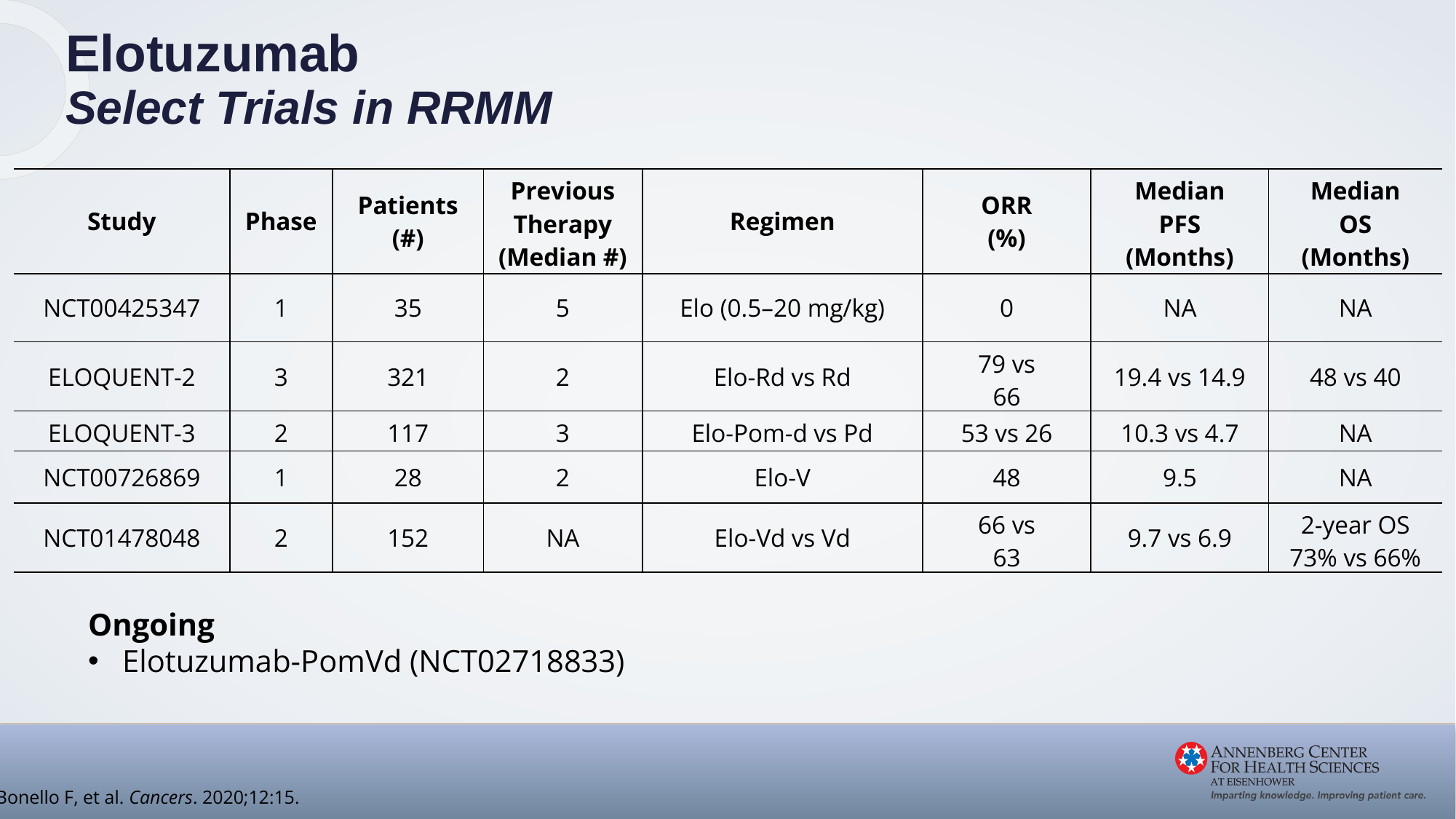

Elotuzumab
Select Trials in RRMM
| Study | Phase | Patients (#) | Previous Therapy (Median #) | Regimen | ORR (%) | Median PFS (Months) | Median OS (Months) |
| --- | --- | --- | --- | --- | --- | --- | --- |
| NCT00425347 | 1 | 35 | 5 | Elo (0.5–20 mg/kg) | 0 | NA | NA |
| ELOQUENT-2 | 3 | 321 | 2 | Elo-Rd vs Rd | 79 vs 66 | 19.4 vs 14.9 | 48 vs 40 |
| ELOQUENT-3 | 2 | 117 | 3 | Elo-Pom-d vs Pd | 53 vs 26 | 10.3 vs 4.7 | NA |
| NCT00726869 | 1 | 28 | 2 | Elo-V | 48 | 9.5 | NA |
| NCT01478048 | 2 | 152 | NA | Elo-Vd vs Vd | 66 vs 63 | 9.7 vs 6.9 | 2-year OS 73% vs 66% |
Ongoing
Elotuzumab-PomVd (NCT02718833)
Bonello F, et al. Cancers. 2020;12:15.